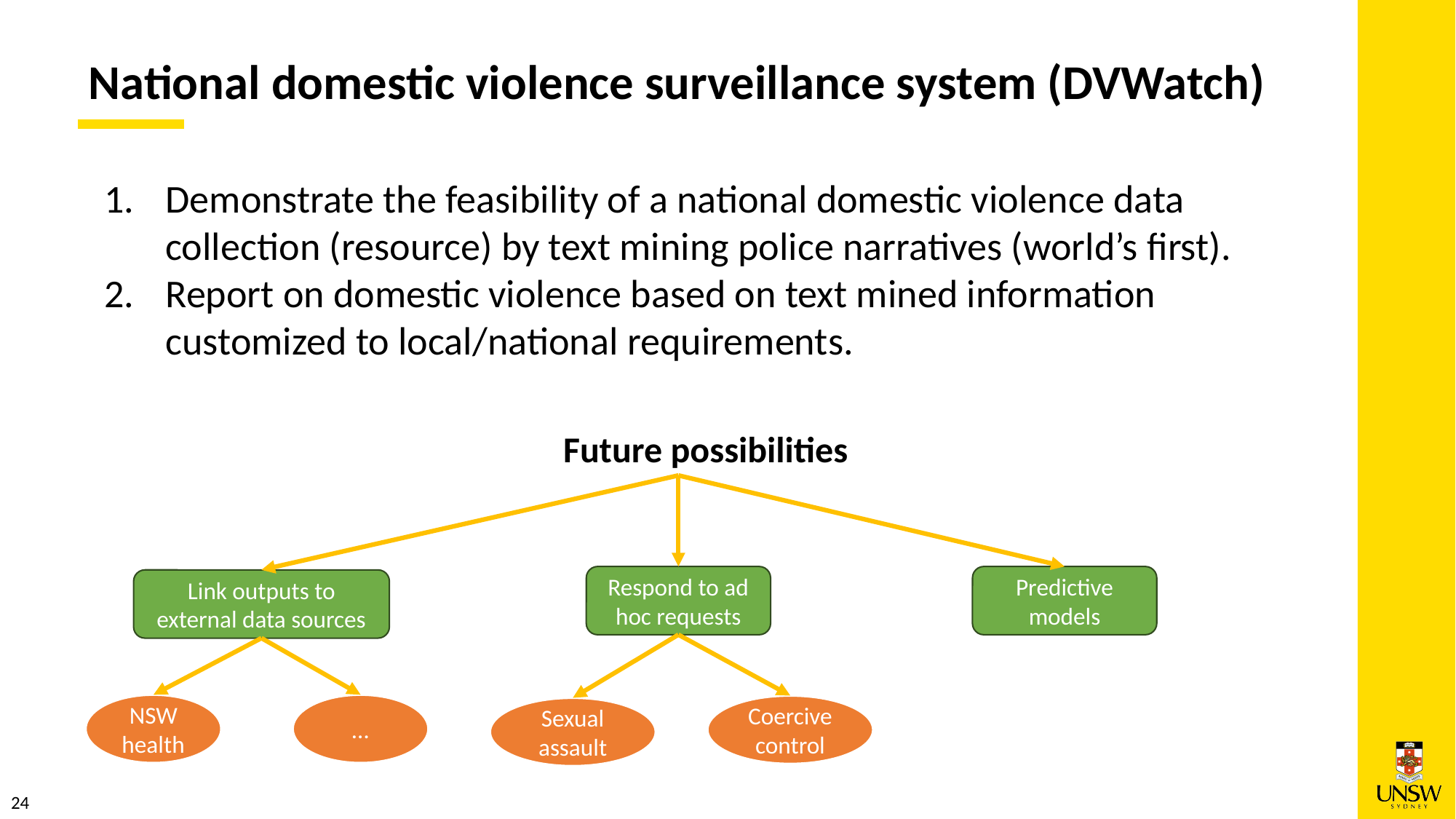

National domestic violence surveillance system (DVWatch)
Demonstrate the feasibility of a national domestic violence data collection (resource) by text mining police narratives (world’s first).
Report on domestic violence based on text mined information customized to local/national requirements.
Future possibilities
Predictive models
Respond to ad hoc requests
Link outputs to external data sources
NSW health
…
Coercive control
Sexual assault
24